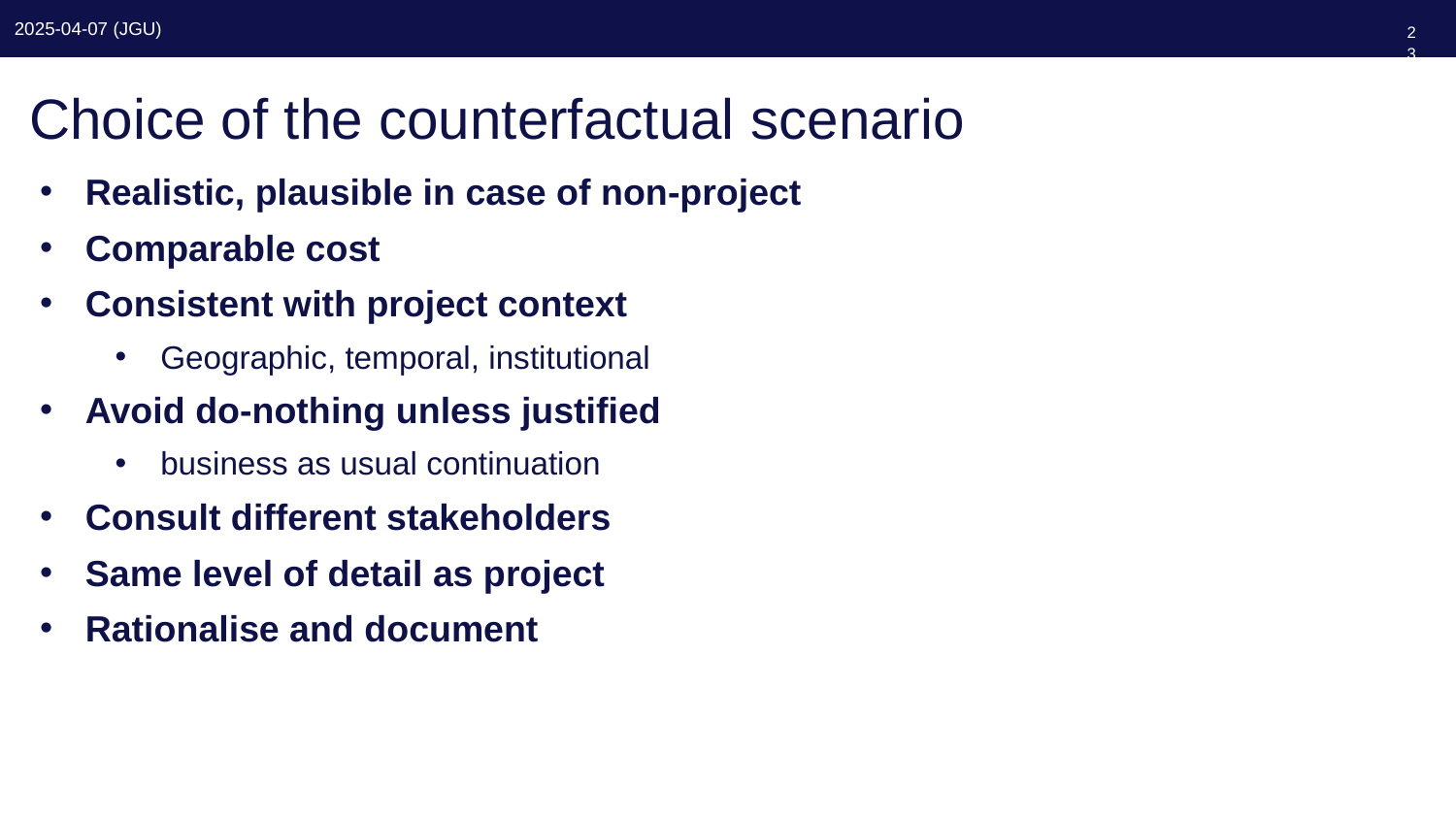

235
# Choice of the counterfactual scenario
Realistic, plausible in case of non-project
Comparable cost
Consistent with project context
Geographic, temporal, institutional
Avoid do-nothing unless justified
business as usual continuation
Consult different stakeholders
Same level of detail as project
Rationalise and document